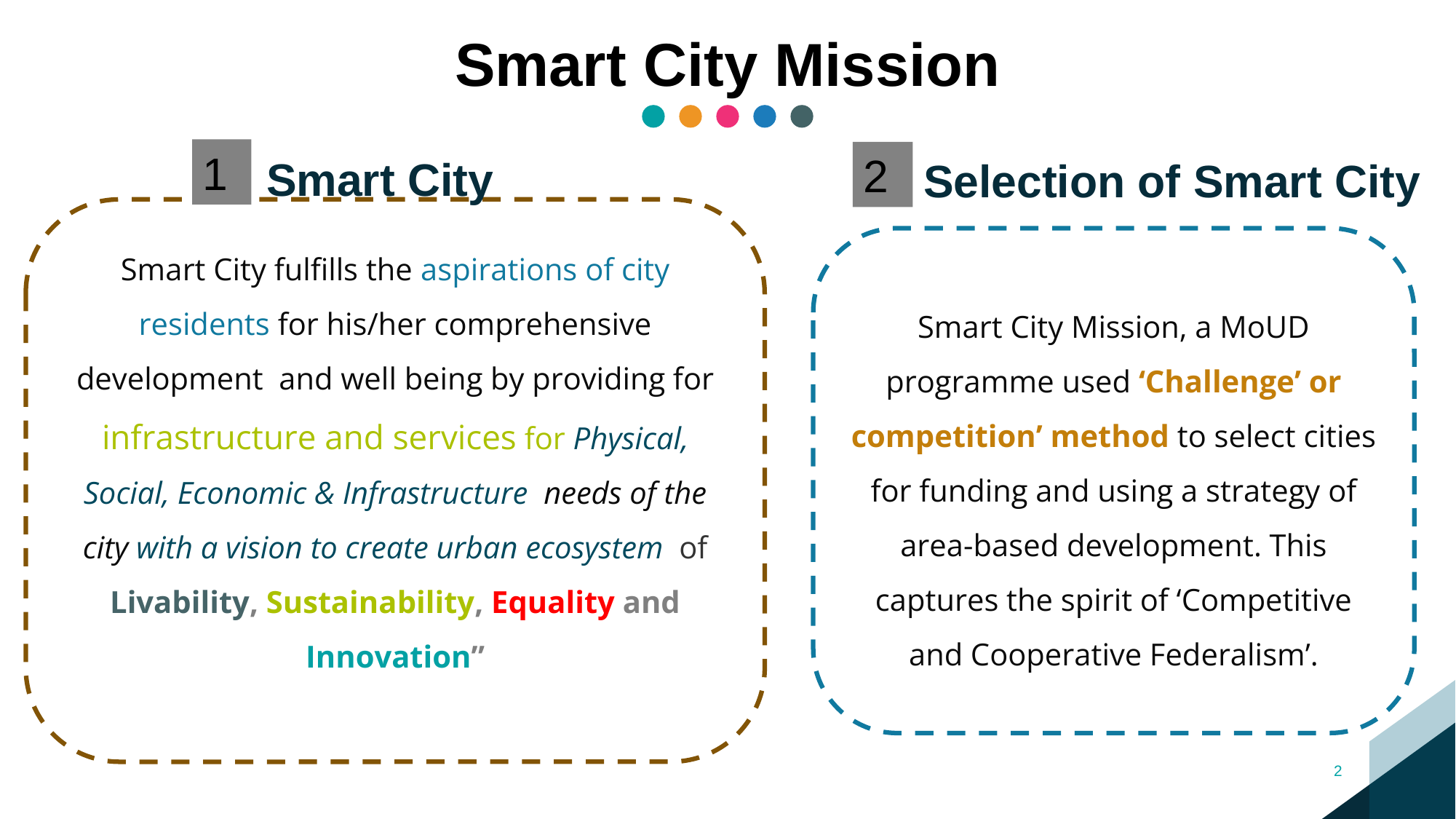

Smart City Mission

1
Selection of Smart City
2
# Smart City
Smart City fulfills the aspirations of city residents for his/her comprehensive development  and well being by providing for infrastructure and services for Physical, Social, Economic & Infrastructure  needs of the city with a vision to create urban ecosystem  of Livability, Sustainability, Equality and Innovation”

Smart City Mission, a MoUD programme used ‘Challenge’ or competition’ method to select cities for funding and using a strategy of area-based development. This captures the spirit of ‘Competitive and Cooperative Federalism’.